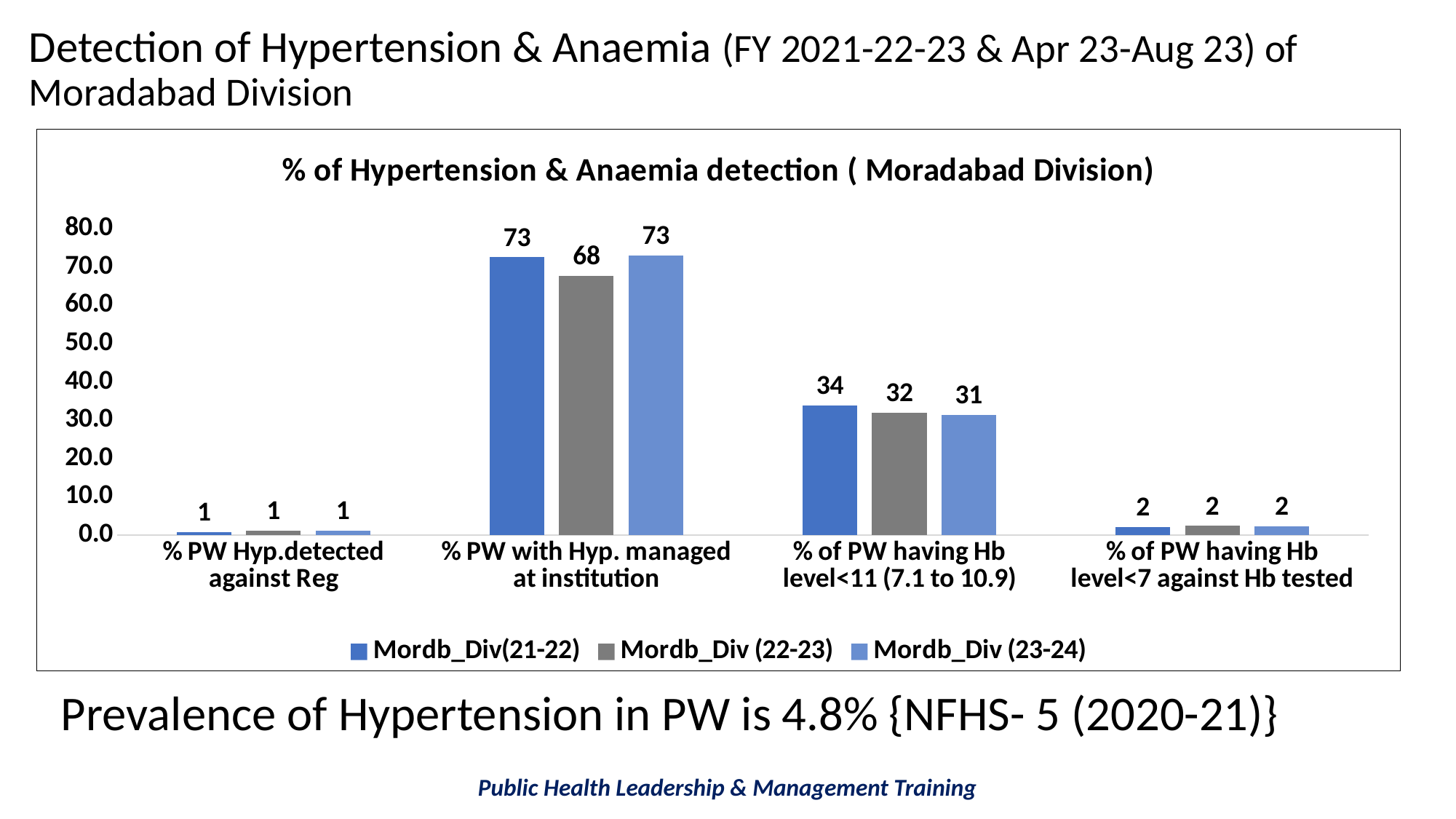

Detection of Hypertension & Anaemia (FY 2021-22-23 & Apr 23-Aug 23) of Moradabad Division

### Chart: % of Hypertension & Anaemia detection ( Moradabad Division)

| Category | Mordb_Div(21-22) | Mordb_Div (22-23) | Mordb_Div (23-24) |
|---|---|---|---|
| % PW Hyp.detected against Reg | 0.8 | 1.2 | 1.2 |
| % PW with Hyp. managed at institution | 72.6 | 67.7 | 73.1 |
| % of PW having Hb level<11 (7.1 to 10.9) | 33.9 | 32.0 | 31.4 |
| % of PW having Hb level<7 against Hb tested | 2.2 | 2.4 | 2.3 |
Prevalence of Hypertension in PW is 4.8% {NFHS- 5 (2020-21)}
Public Health Leadership & Management Training